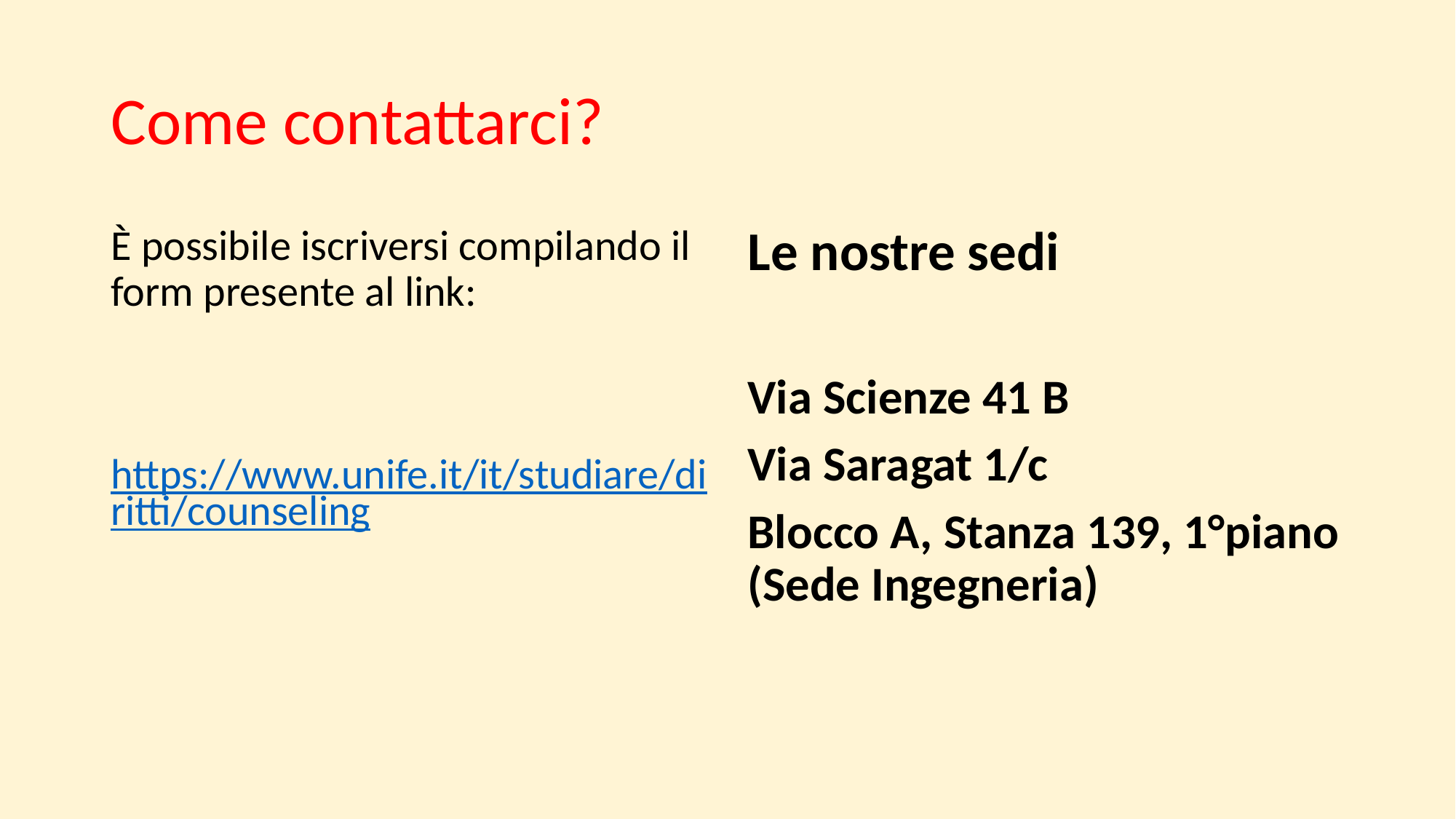

# Come contattarci?
È possibile iscriversi compilando il form presente al link:

https://www.unife.it/it/studiare/diritti/counseling

Le nostre sedi

Via Scienze 41 B
Via Saragat 1/c
Blocco A, Stanza 139, 1°piano (Sede Ingegneria)